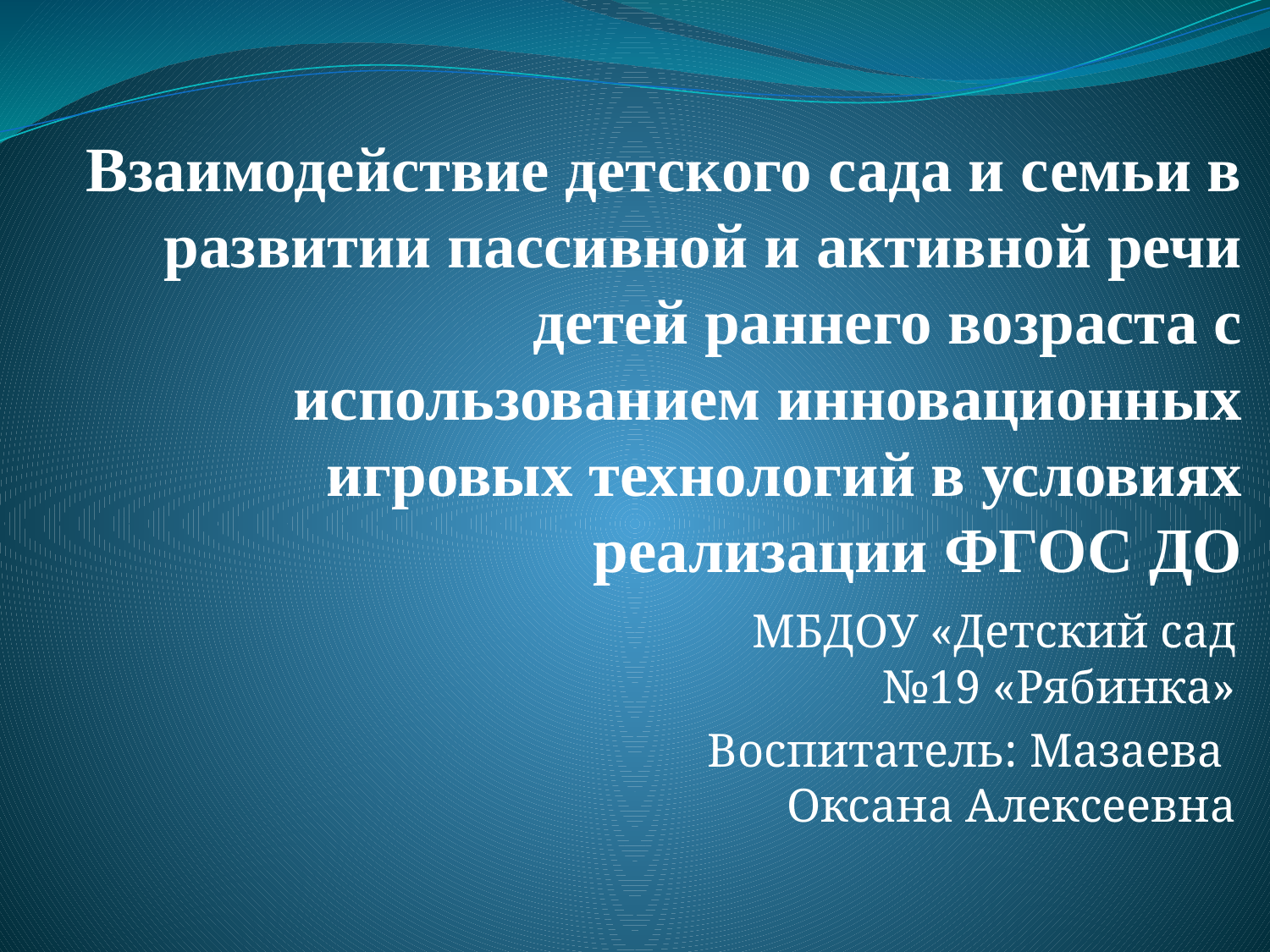

# Взаимодействие детского сада и семьи в развитии пассивной и активной речи детей раннего возраста с использованием инновационных игровых технологий в условиях реализации ФГОС ДО
МБДОУ «Детский сад №19 «Рябинка»
Воспитатель: Мазаева  Оксана Алексеевна